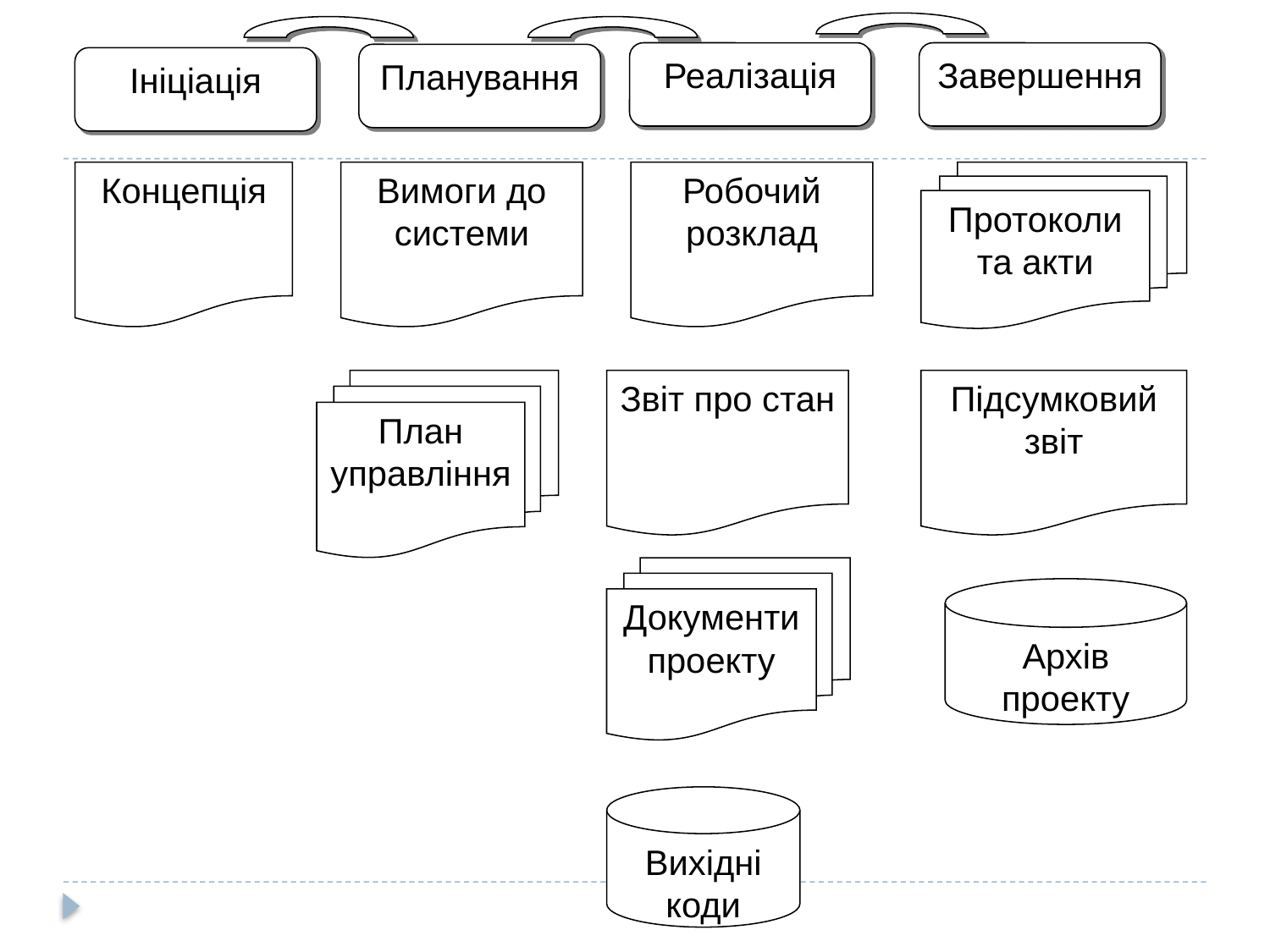

Реалізація
Завершення
Планування
Ініціація
Концепція
Вимоги до системи
Робочий розклад
Протоколи та акти
План управління
Звіт про стан
Підсумковий звіт
Документи проекту
Архів проекту
Вихідні коди